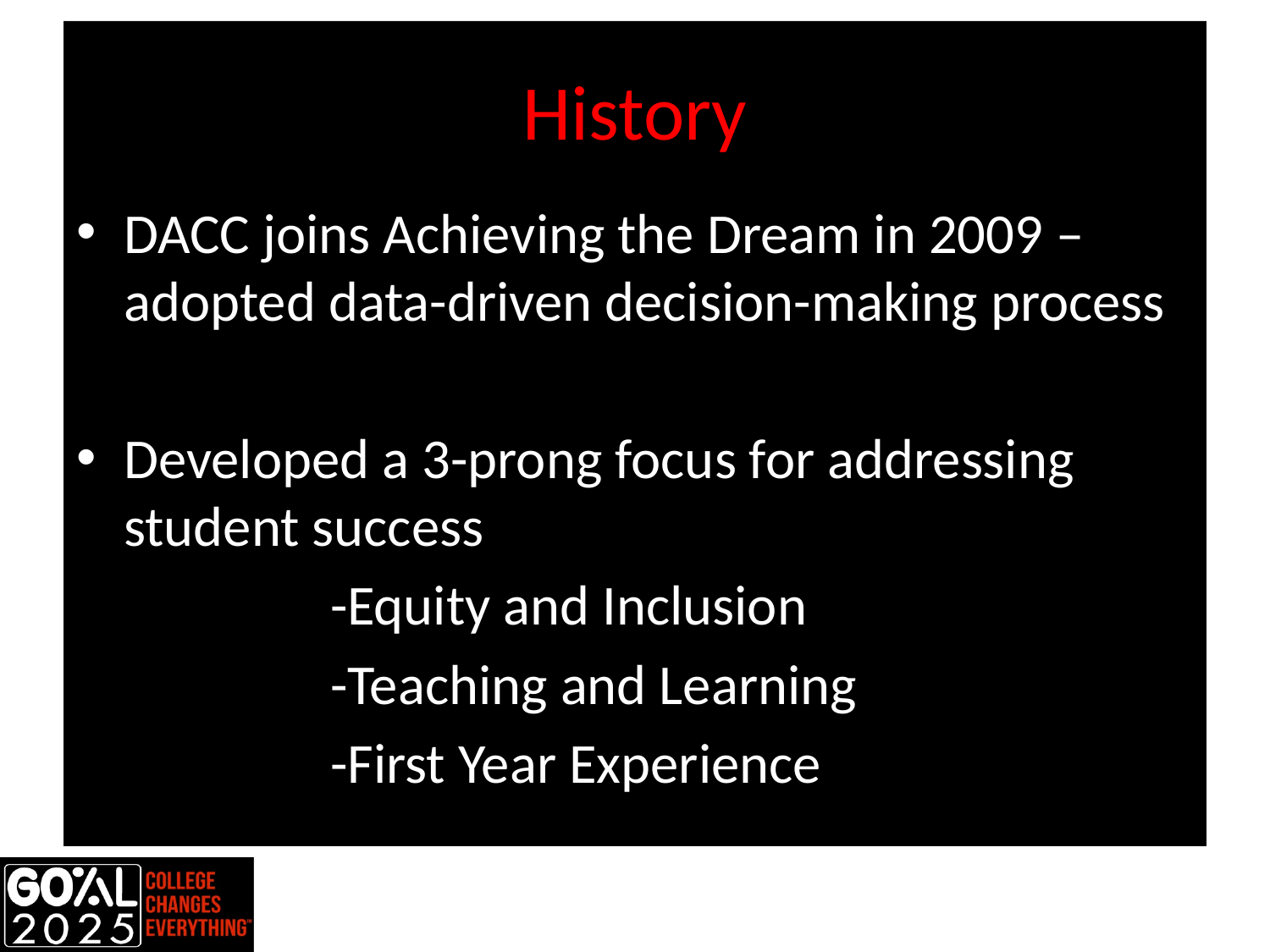

# History
DACC joins Achieving the Dream in 2009 – adopted data-driven decision-making process

Developed a 3-prong focus for addressing student success
		-Equity and Inclusion
		-Teaching and Learning
		-First Year Experience